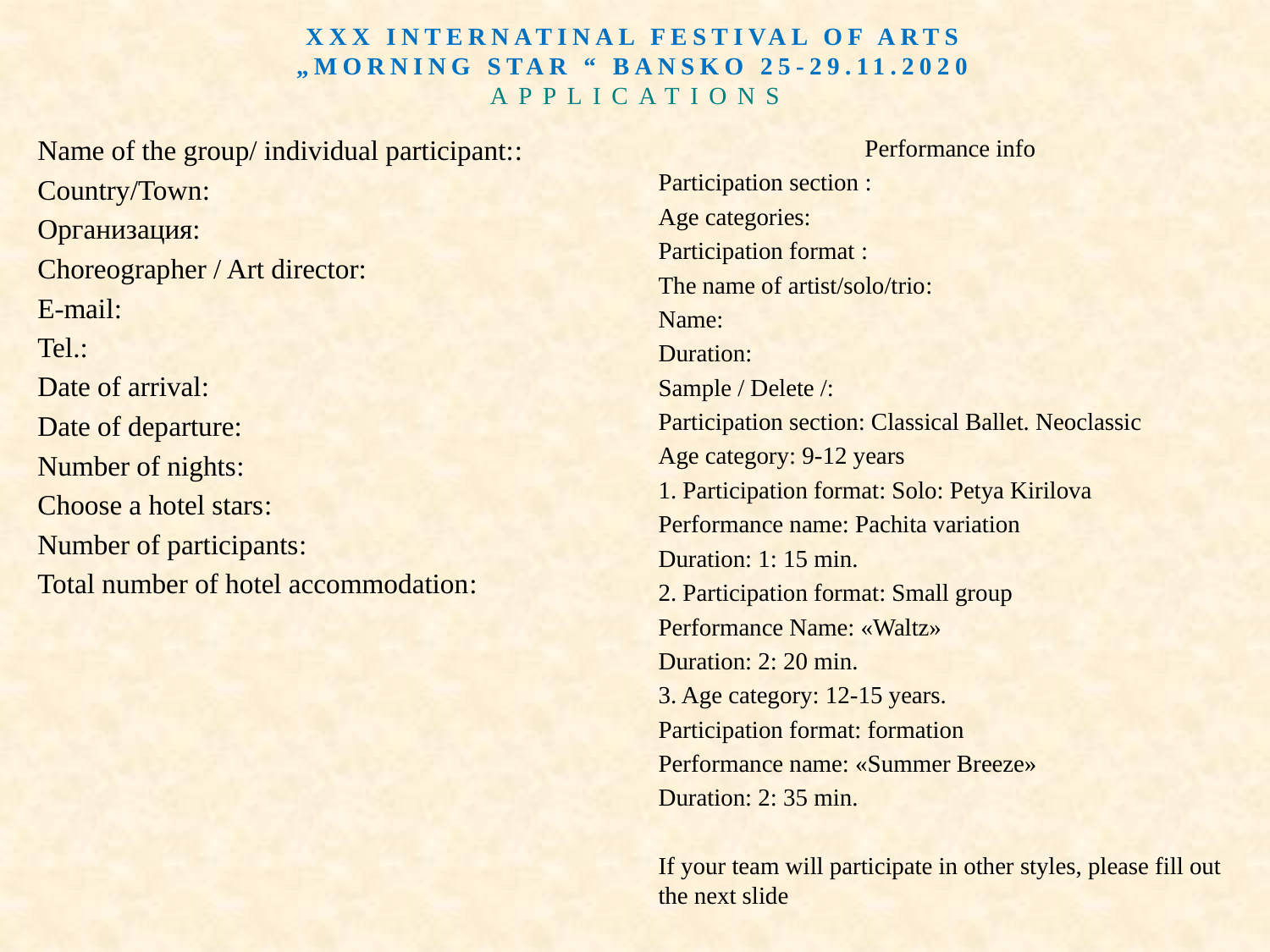

# ХХХ INTERNATINAL FESTIVAL OF ARTS „MORNING STAR “ BANSKO 25-29.11.2020 APPLICATIONS
Name of the group/ individual participant::
Country/Town:
Организация:
Choreographer / Art director:
E-mail:
Tel.:
Date of arrival:
Date of departure:
Number of nights:
Choose a hotel stars:
Number of participants:
Total number of hotel accommodation:

Performance info
Рarticipation section :
Age categories:
Participation format :
The name of artist/solo/trio:
Name:
Duration:
Sample / Delete /:
Participation section: Classical Ballet. Neoclassic
Age category: 9-12 years
1. Participation format: Solo: Petya Kirilova
Performance name: Pachita variation
Duration: 1: 15 min.
2. Participation format: Small group
Performance Name: «Waltz»
Duration: 2: 20 min.
3. Age category: 12-15 years.
Participation format: formation
Performance name: «Summer Breeze»
Duration: 2: 35 min.

If your team will participate in other styles, please fill out the next slide